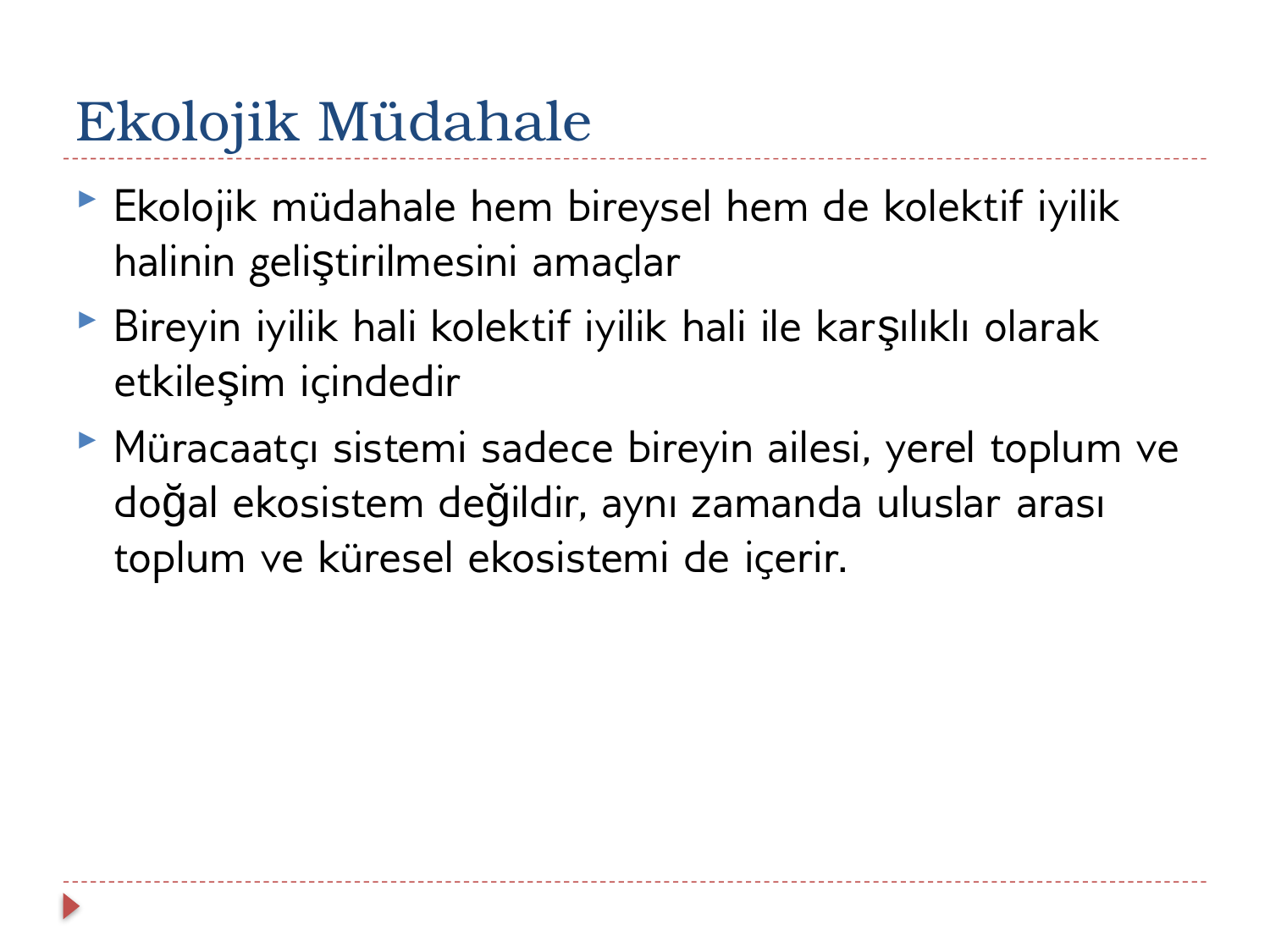

# Ekolojik Müdahale
Ekolojik müdahale hem bireysel hem de kolektif iyilik halinin geliştirilmesini amaçlar
Bireyin iyilik hali kolektif iyilik hali ile karşılıklı olarak etkileşim içindedir
Müracaatçı sistemi sadece bireyin ailesi, yerel toplum ve doğal ekosistem değildir, aynı zamanda uluslar arası toplum ve küresel ekosistemi de içerir.